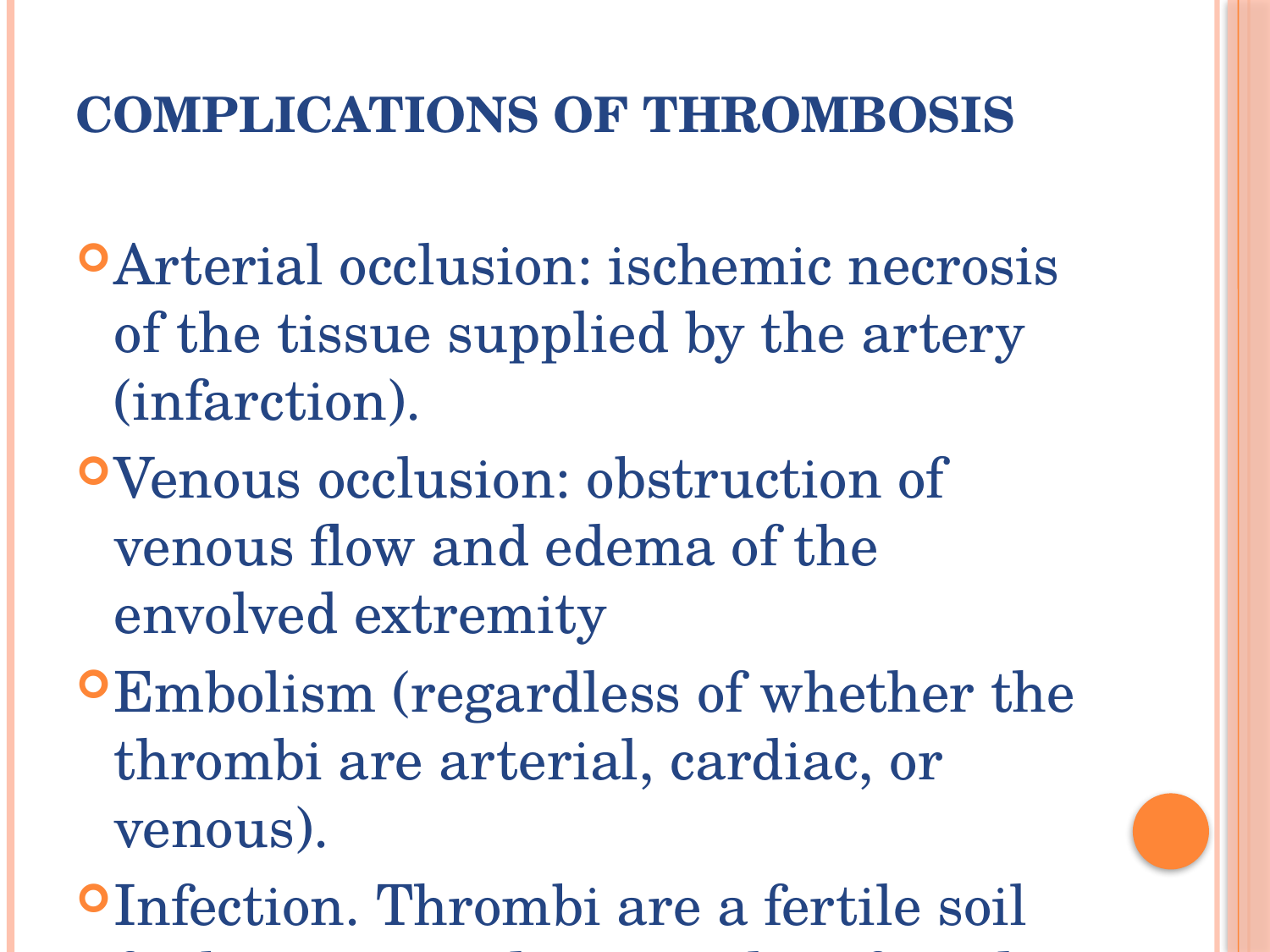

# Complications of thrombosis
Arterial occlusion: ischemic necrosis of the tissue supplied by the artery (infarction).
Venous occlusion: obstruction of venous flow and edema of the envolved extremity
Embolism (regardless of whether the thrombi are arterial, cardiac, or venous).
Infection. Thrombi are a fertile soil for bacteria and are easily infected.
Thrombophlebitis. Inflammation of the vein, induced by organization of infected thrombi